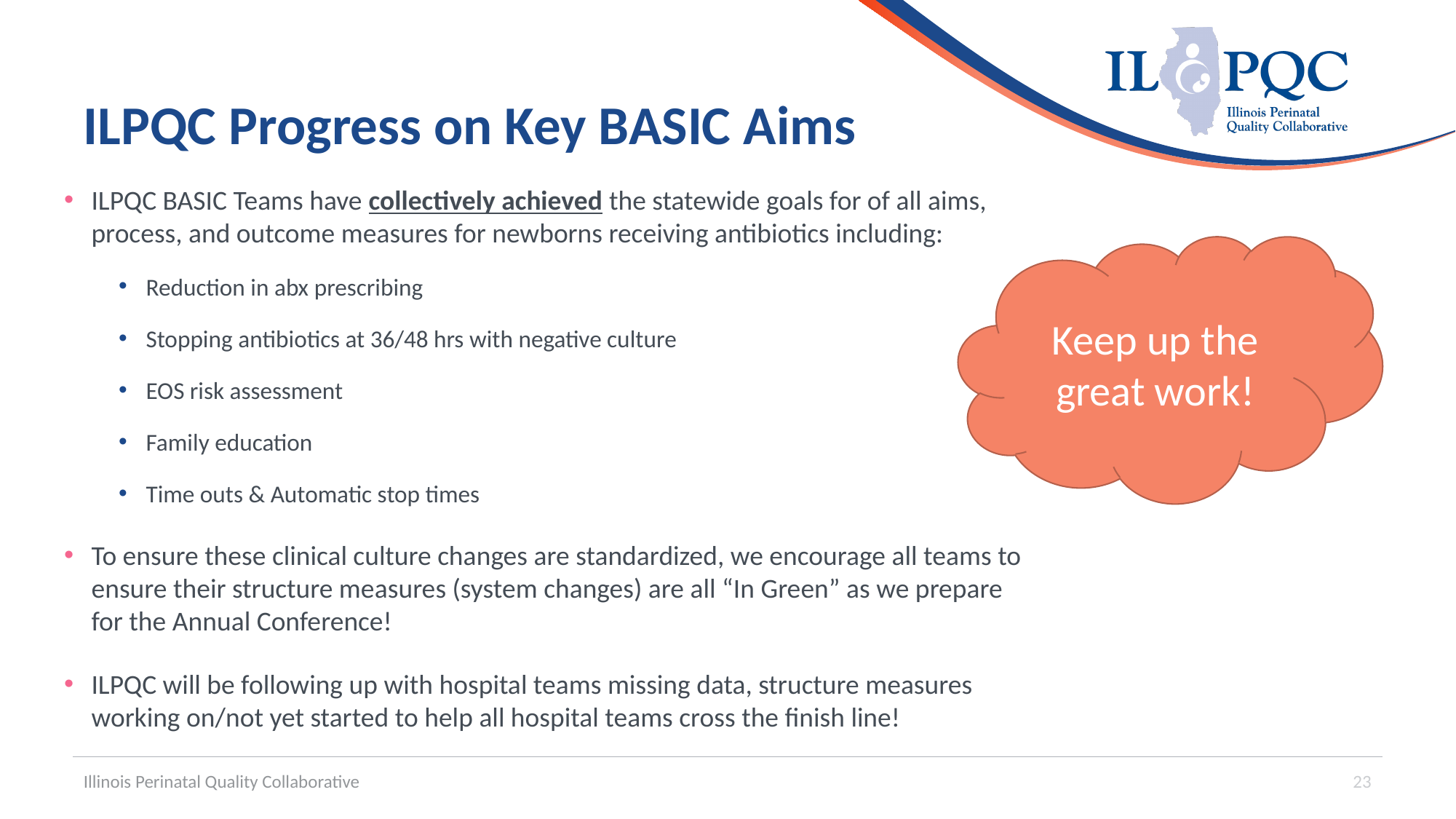

# ILPQC Progress on Key BASIC Aims
ILPQC BASIC Teams have collectively achieved the statewide goals for of all aims, process, and outcome measures for newborns receiving antibiotics including:
Reduction in abx prescribing
Stopping antibiotics at 36/48 hrs with negative culture
EOS risk assessment
Family education
Time outs & Automatic stop times
To ensure these clinical culture changes are standardized, we encourage all teams to ensure their structure measures (system changes) are all “In Green” as we prepare for the Annual Conference!
ILPQC will be following up with hospital teams missing data, structure measures working on/not yet started to help all hospital teams cross the finish line!
Keep up the great work!
Illinois Perinatal Quality Collaborative
23